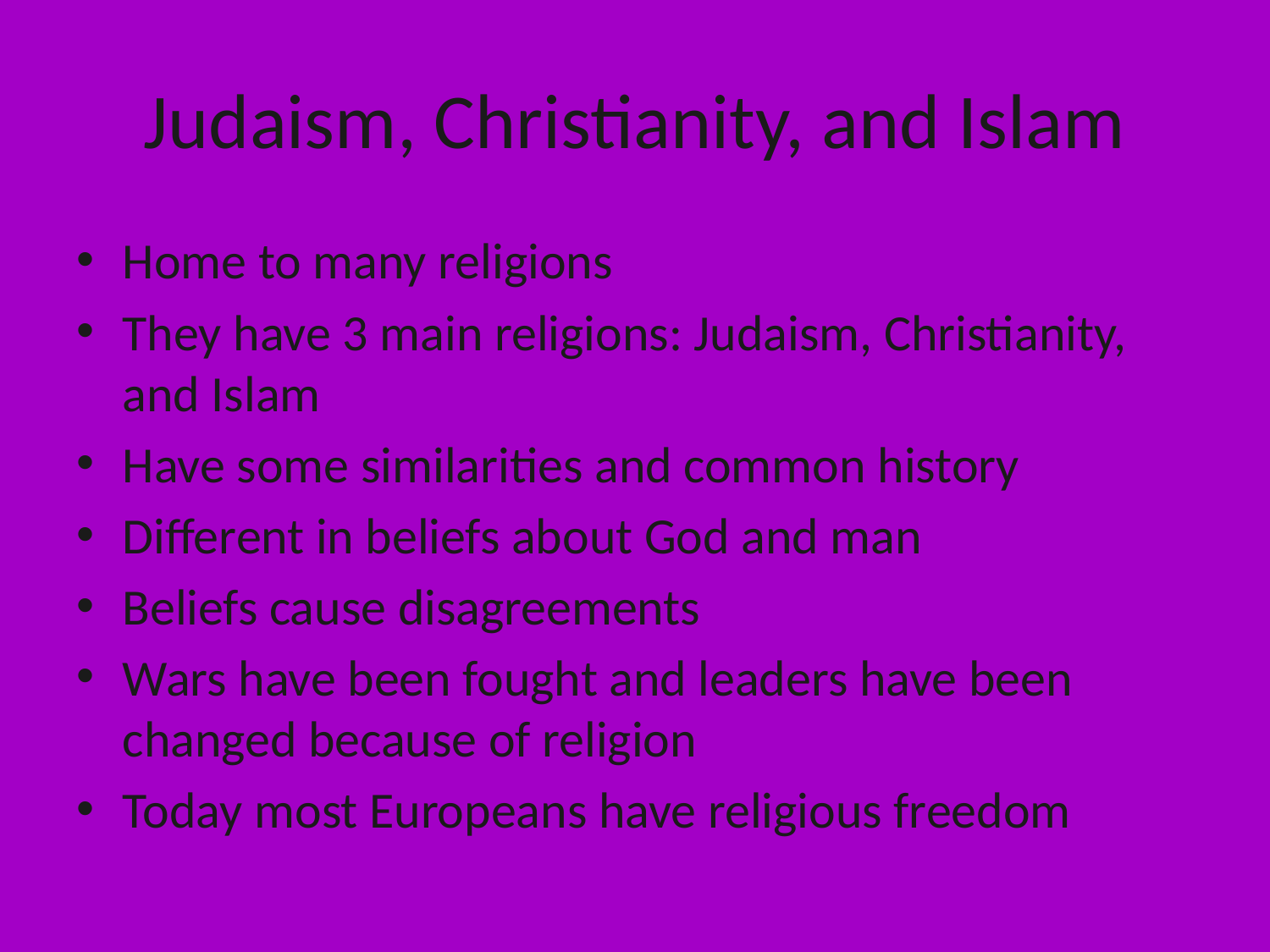

# Judaism, Christianity, and Islam
Home to many religions
They have 3 main religions: Judaism, Christianity, and Islam
Have some similarities and common history
Different in beliefs about God and man
Beliefs cause disagreements
Wars have been fought and leaders have been changed because of religion
Today most Europeans have religious freedom